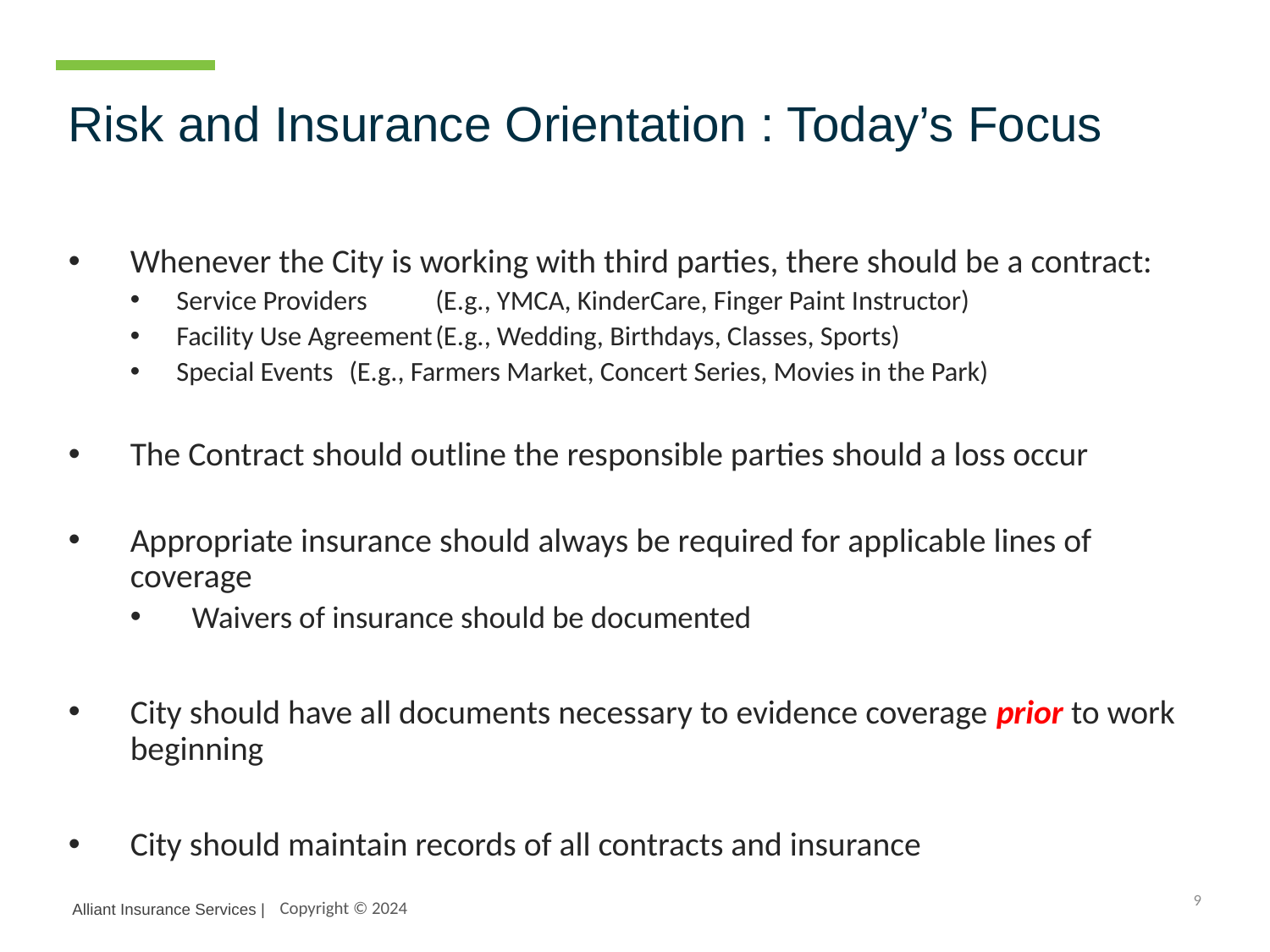

# Risk and Insurance Orientation : Today’s Focus
Whenever the City is working with third parties, there should be a contract:
Service Providers 	(E.g., YMCA, KinderCare, Finger Paint Instructor)
Facility Use Agreement	(E.g., Wedding, Birthdays, Classes, Sports)
Special Events	(E.g., Farmers Market, Concert Series, Movies in the Park)

The Contract should outline the responsible parties should a loss occur

Appropriate insurance should always be required for applicable lines of coverage
Waivers of insurance should be documented

City should have all documents necessary to evidence coverage prior to work beginning

City should maintain records of all contracts and insurance
9
Copyright © 2024